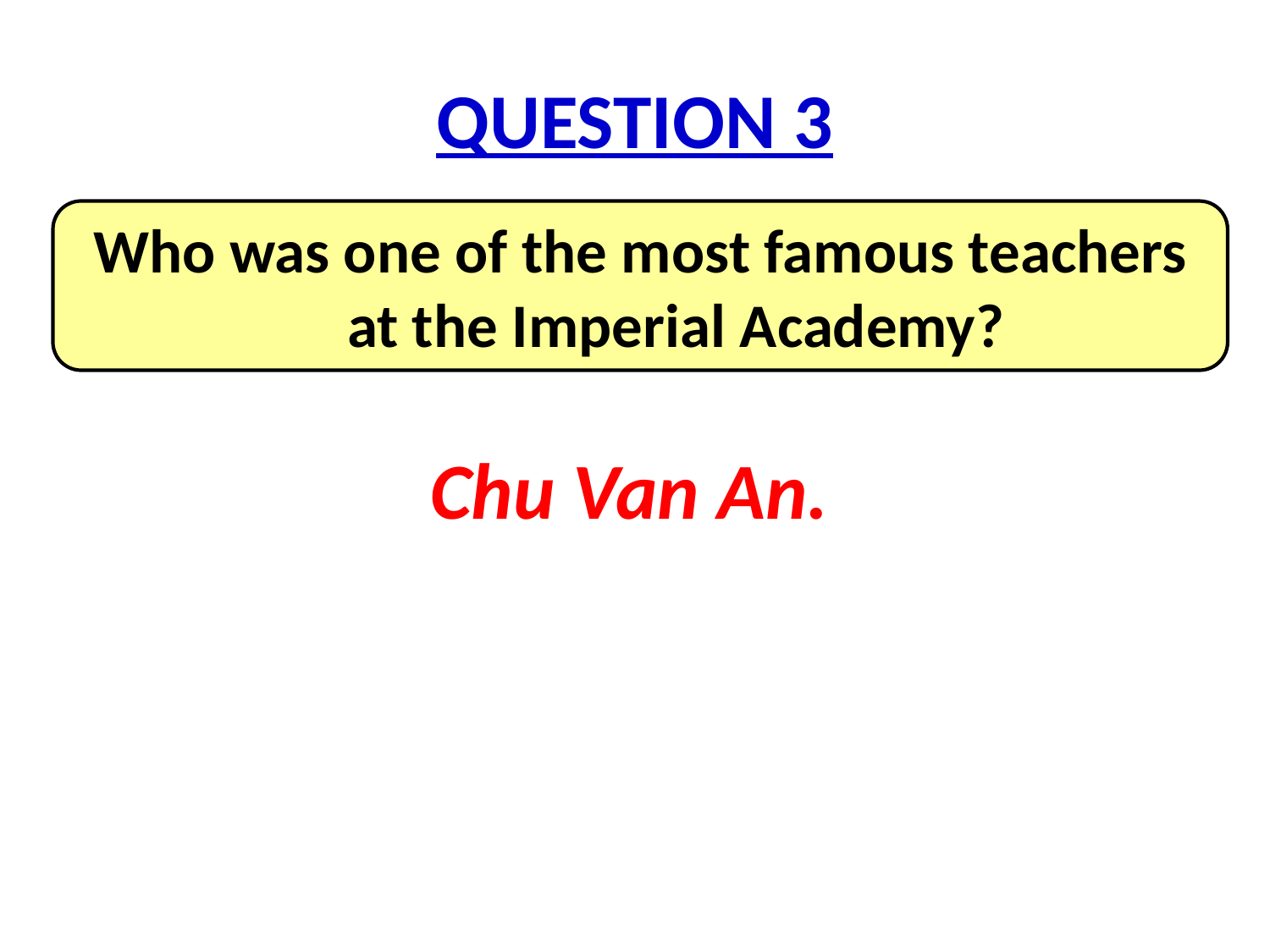

# QUESTION 3
Who was one of the most famous teachers at the Imperial Academy?
Chu Van An.